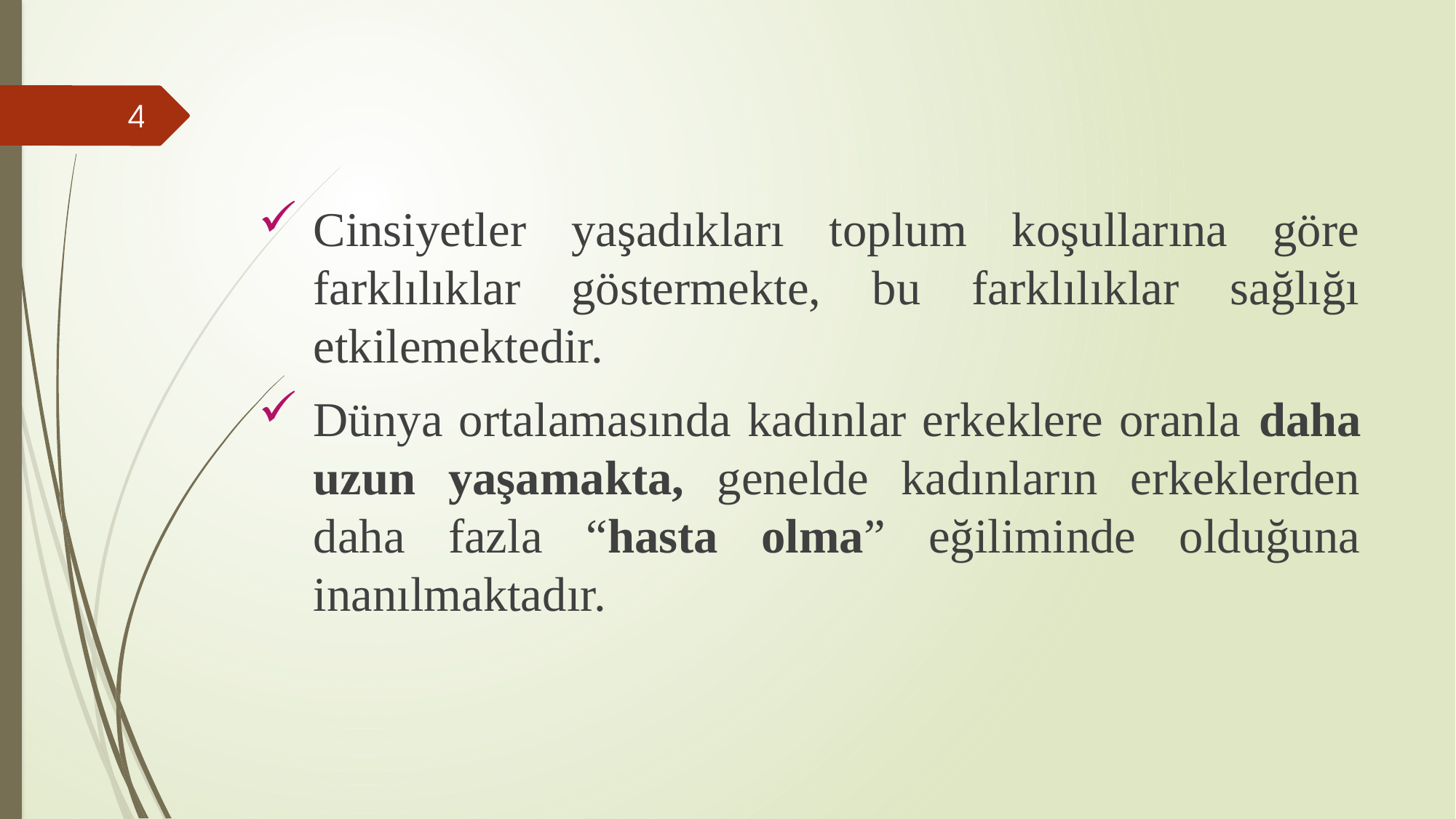

Cinsiyetler yaşadıkları toplum koşullarına göre farklılıklar göstermekte, bu farklılıklar sağlığı etkilemektedir.
Dünya ortalamasında kadınlar erkeklere oranla daha uzun yaşamakta, genelde kadınların erkeklerden daha fazla “hasta olma” eğiliminde olduğuna inanılmaktadır.
4